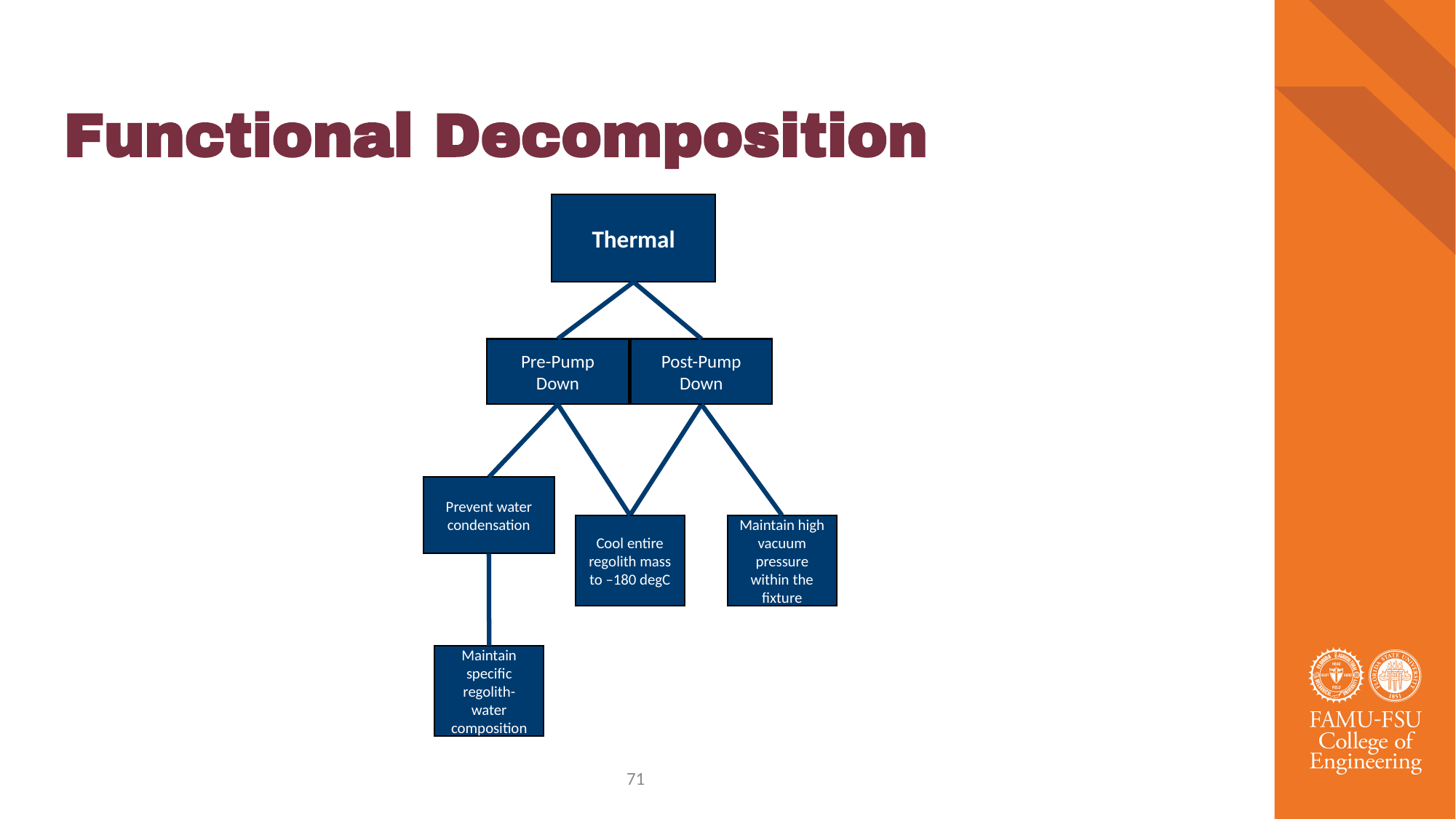

# Functional Decomposition
Thermal
Pre-Pump Down
Post-Pump Down
Prevent water condensation
Cool entire regolith mass to –180 degC
Maintain high vacuum pressure within the fixture
Maintain specific regolith-water composition

71